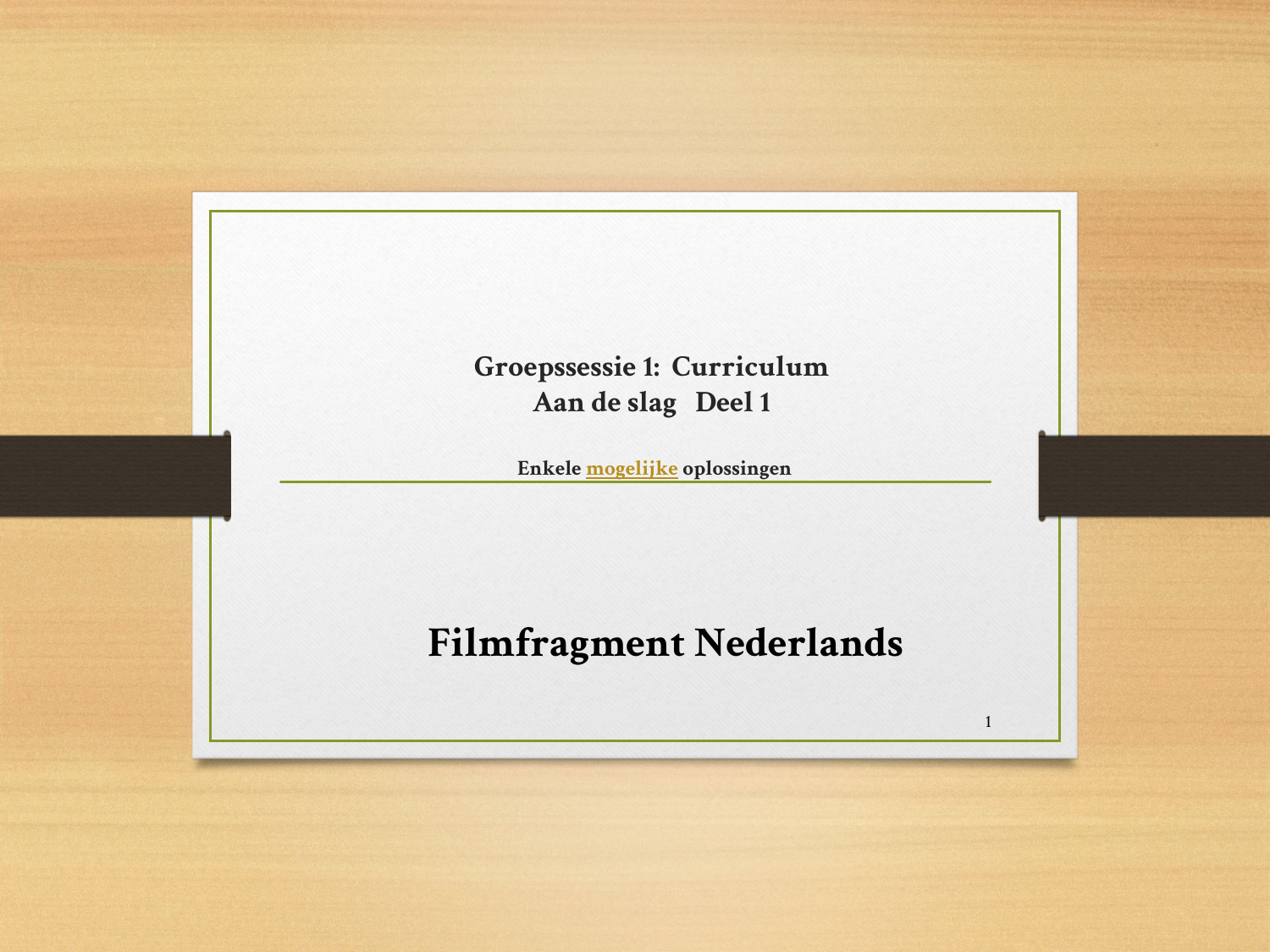

# Groepssessie 1:  Curriculum Aan de slag   Deel 1 Enkele mogelijke oplossingen

Filmfragment Nederlands

1